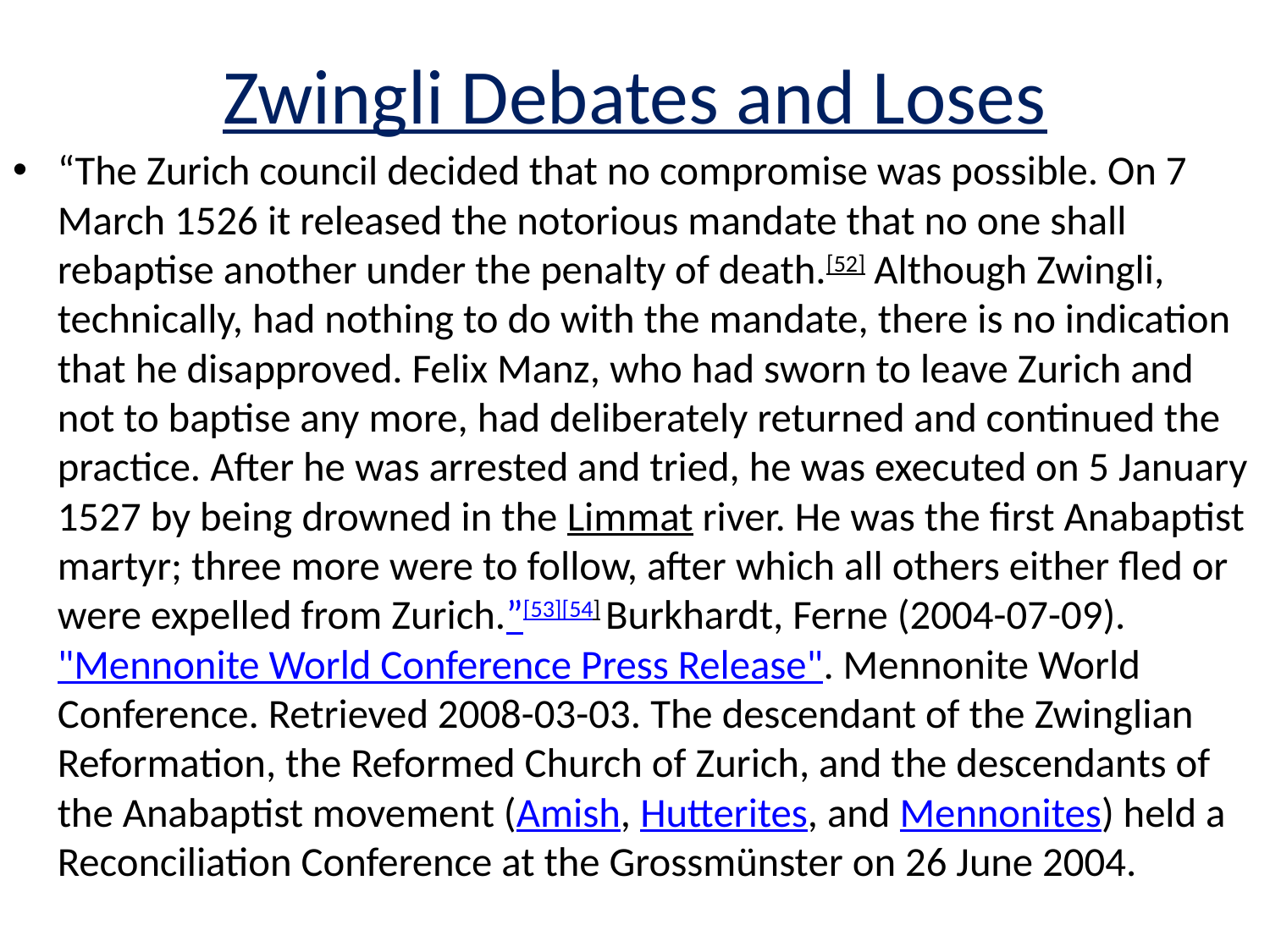

# Zwingli Debates and Loses
“The Zurich council decided that no compromise was possible. On 7 March 1526 it released the notorious mandate that no one shall rebaptise another under the penalty of death.[52] Although Zwingli, technically, had nothing to do with the mandate, there is no indication that he disapproved. Felix Manz, who had sworn to leave Zurich and not to baptise any more, had deliberately returned and continued the practice. After he was arrested and tried, he was executed on 5 January 1527 by being drowned in the Limmat river. He was the first Anabaptist martyr; three more were to follow, after which all others either fled or were expelled from Zurich.”[53][54] Burkhardt, Ferne (2004-07-09). "Mennonite World Conference Press Release". Mennonite World Conference. Retrieved 2008-03-03. The descendant of the Zwinglian Reformation, the Reformed Church of Zurich, and the descendants of the Anabaptist movement (Amish, Hutterites, and Mennonites) held a Reconciliation Conference at the Grossmünster on 26 June 2004.